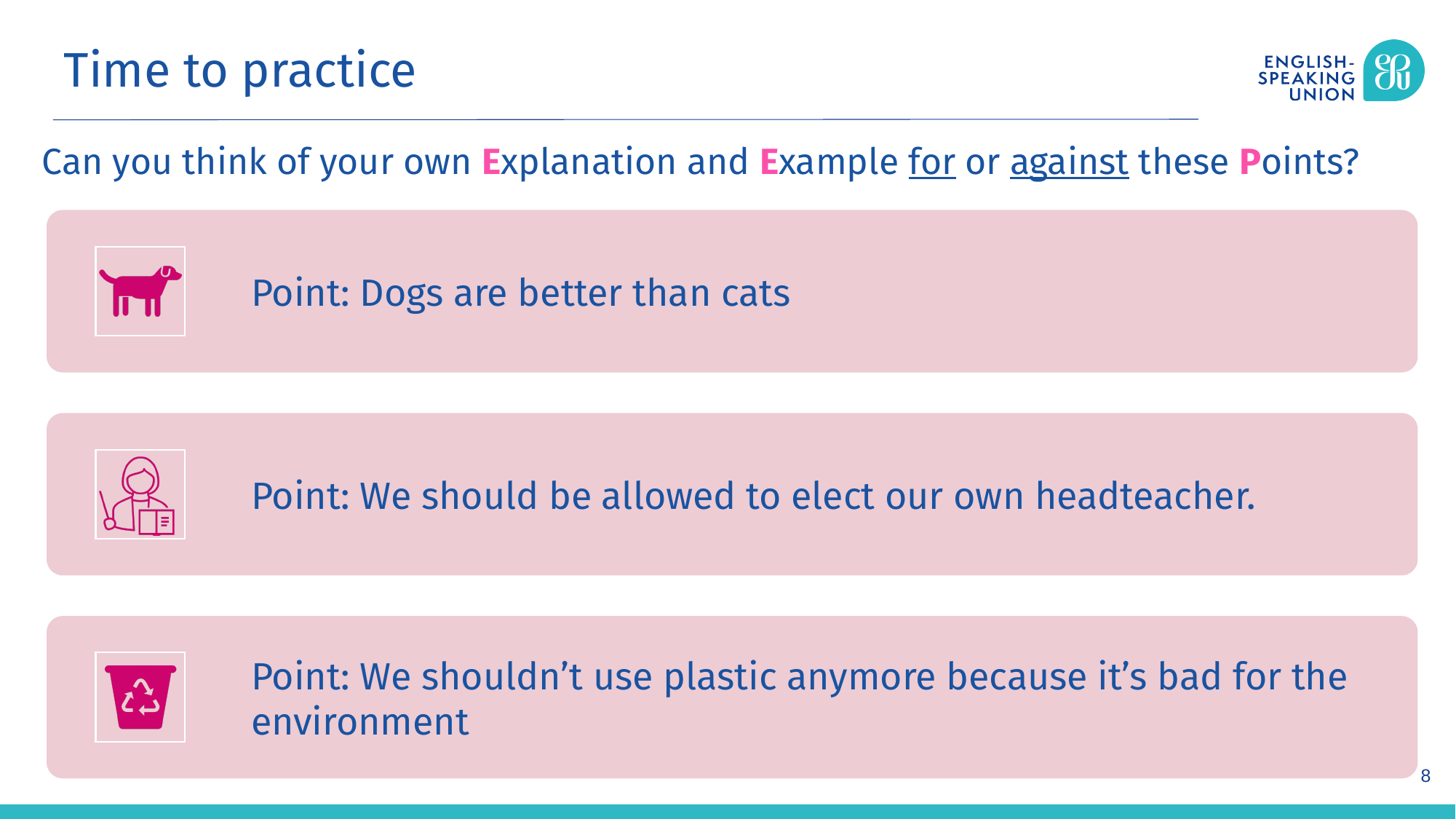

Time to practice
Can you think of your own Explanation and Example for or against these Points?
Point: Dogs are better than cats
Point: We should be allowed to elect our own headteacher.
Point: We shouldn’t use plastic anymore because it’s bad for the environment